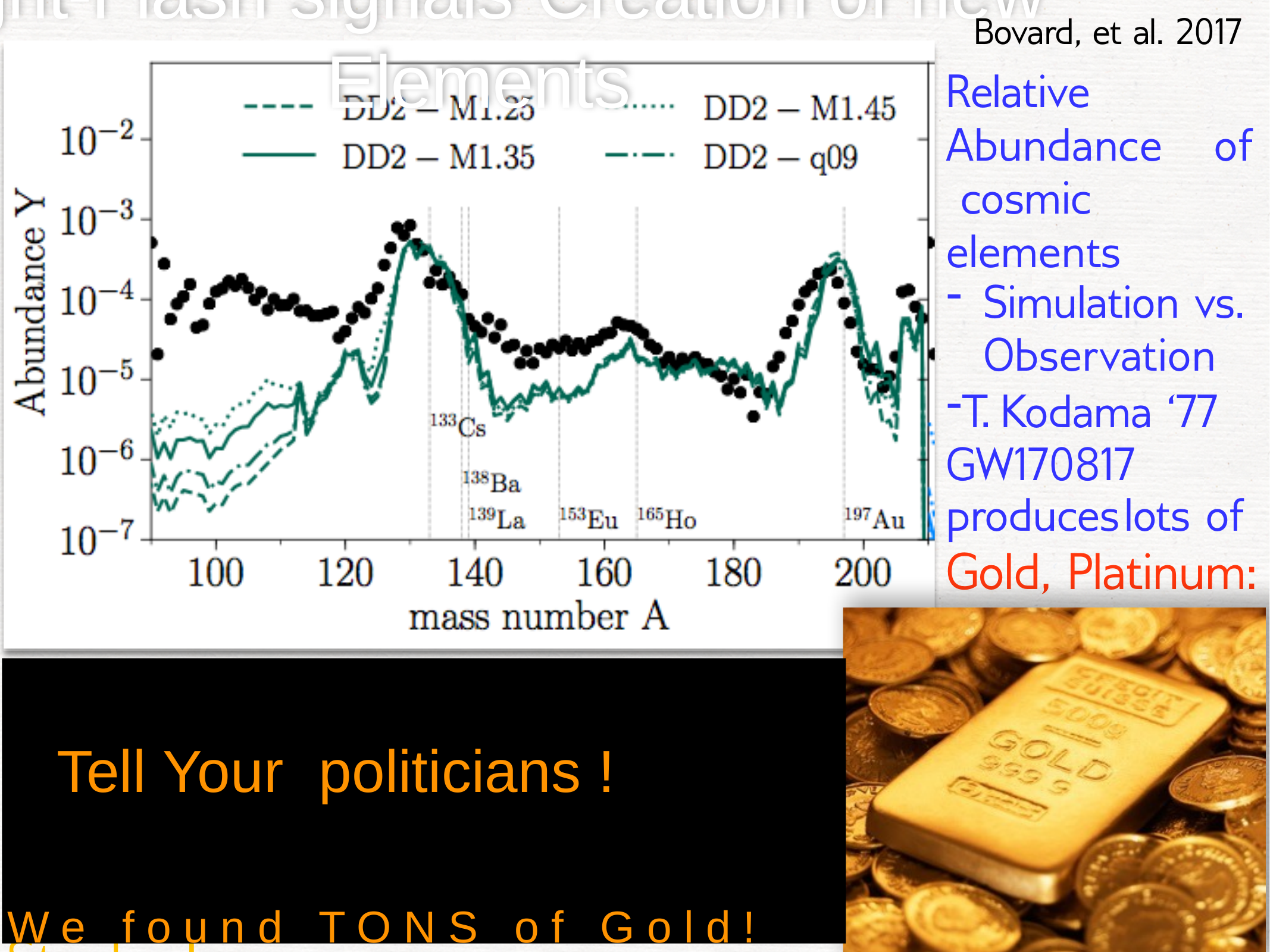

# Light-Flash signals	Creation of new Elements
Bovard, et al. 2017
Relative  Abundance	of  cosmic	elements
Simulation vs.
Observation
T. Kodama ‘77  GW170817
produces	lots of
Gold, Platinum:
10x M_earth !

   Tell Your  politicians !
We found TONS of Gold!

Die	Neutronenstern Kollision
GW170817 erzeugte Gold & Platin :  10 mal	die	Masse der Erde!
Wir	sind	(Neutronen-)	Sternen Staub	!